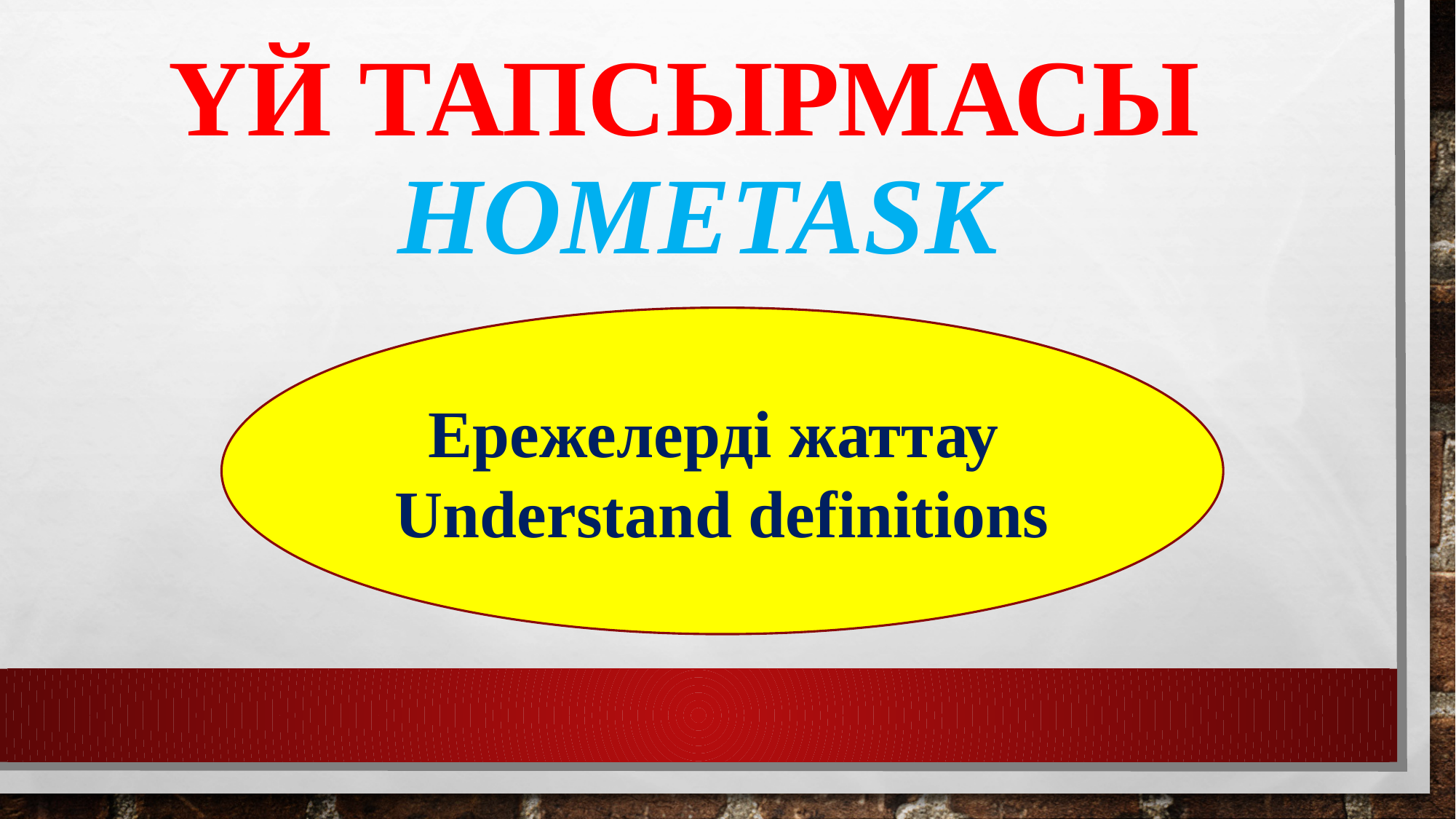

# Үй тапсырмасы Hometask
Ережелерді жаттау
Understand definitions